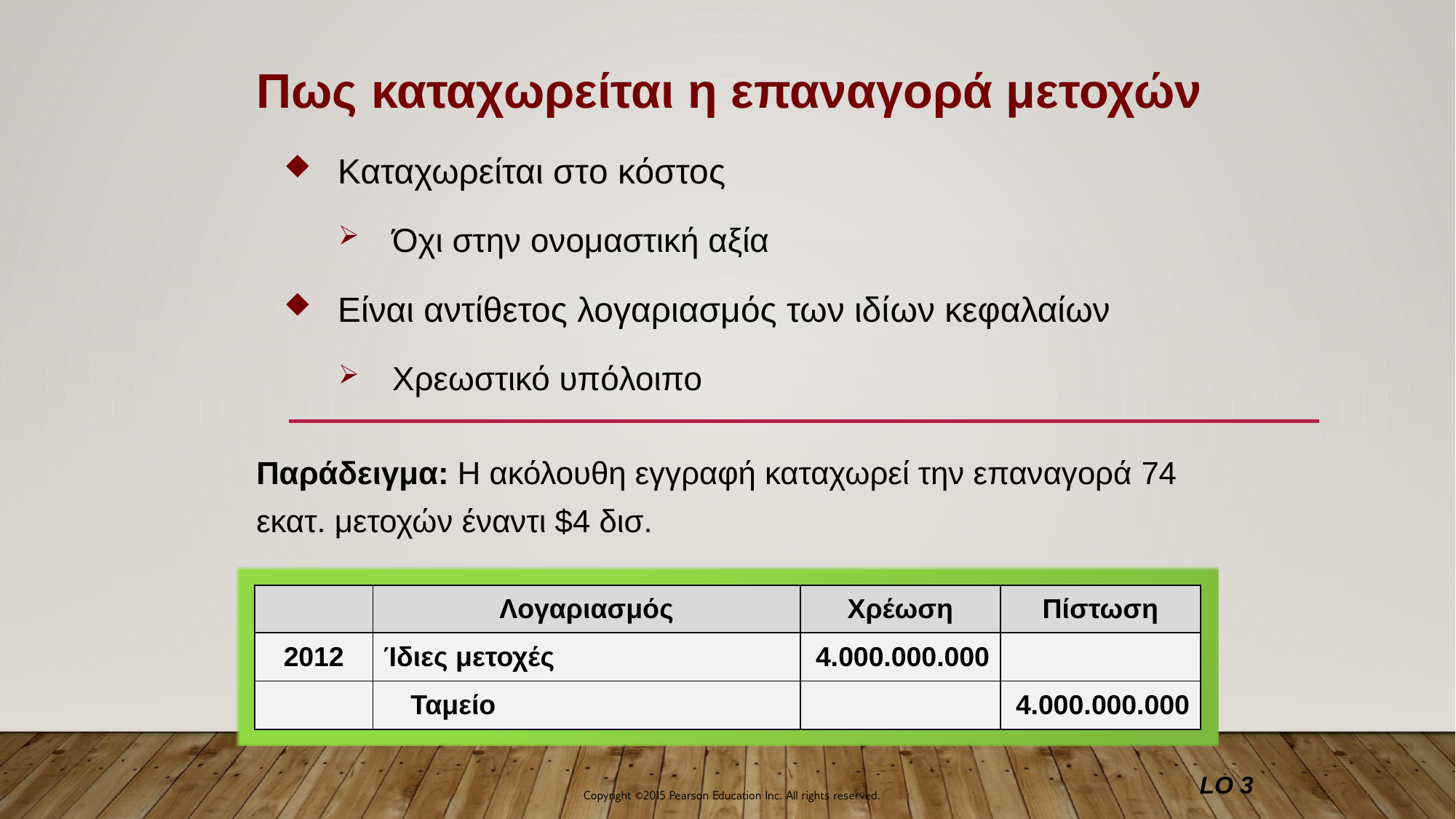

Πως καταχωρείται η επαναγορά μετοχών
Καταχωρείται στο κόστος
Όχι στην ονομαστική αξία
Είναι αντίθετος λογαριασμός των ιδίων κεφαλαίων
Χρεωστικό υπόλοιπο
Παράδειγμα: Η ακόλουθη εγγραφή καταχωρεί την επαναγορά 74 εκατ. μετοχών έναντι $4 δισ.

|  | Λογαριασμός | Χρέωση | Πίστωση |
| --- | --- | --- | --- |
| 2012 | Ίδιες μετοχές | 4.000.000.000 |  |
|  | Ταμείο |  | 4.000.000.000 |
LO 3
Copyright ©2015 Pearson Education Inc. All rights reserved.